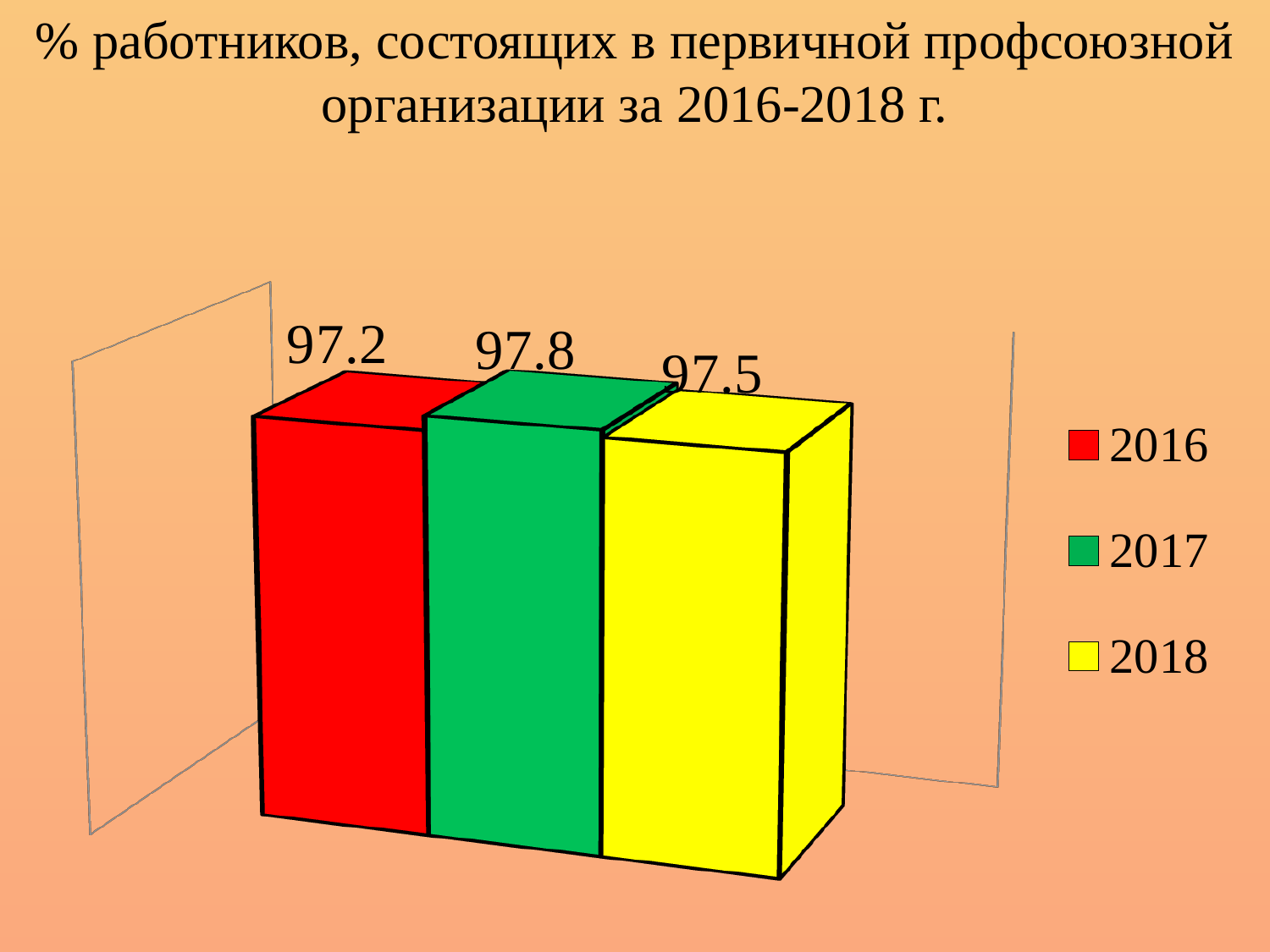

# % работников, состоящих в первичной профсоюзной организации за 2016-2018 г.

[unsupported chart]